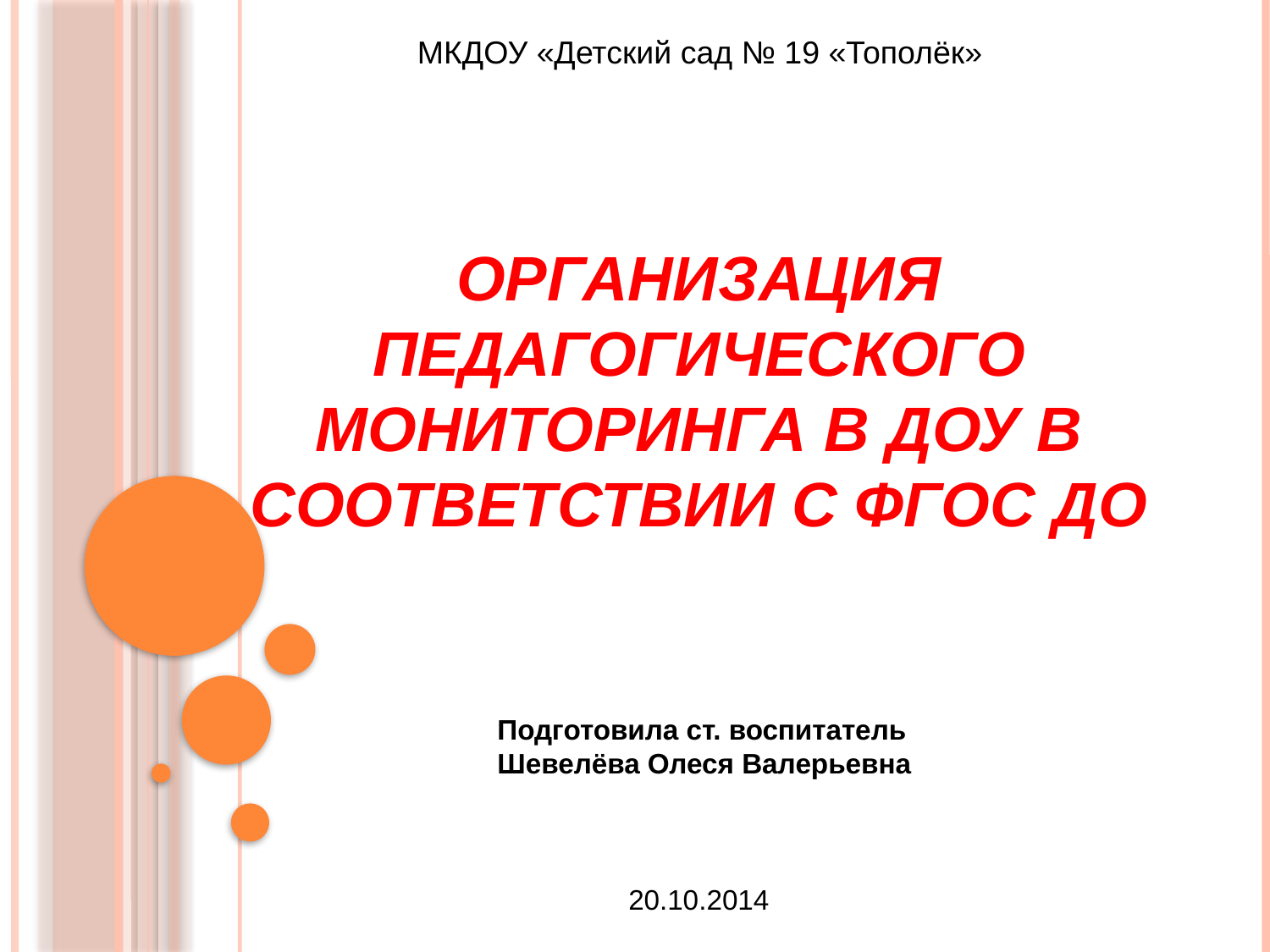

МКДОУ «Детский сад № 19 «Тополёк»
# ОРГАНИЗАЦИЯ ПЕДАГОГИЧЕСКОГО МОНИТОРИНГА В ДОУ В СООТВЕТСТВИИ С ФГОС ДО
Подготовила ст. воспитатель
Шевелёва Олеся Валерьевна
20.10.2014